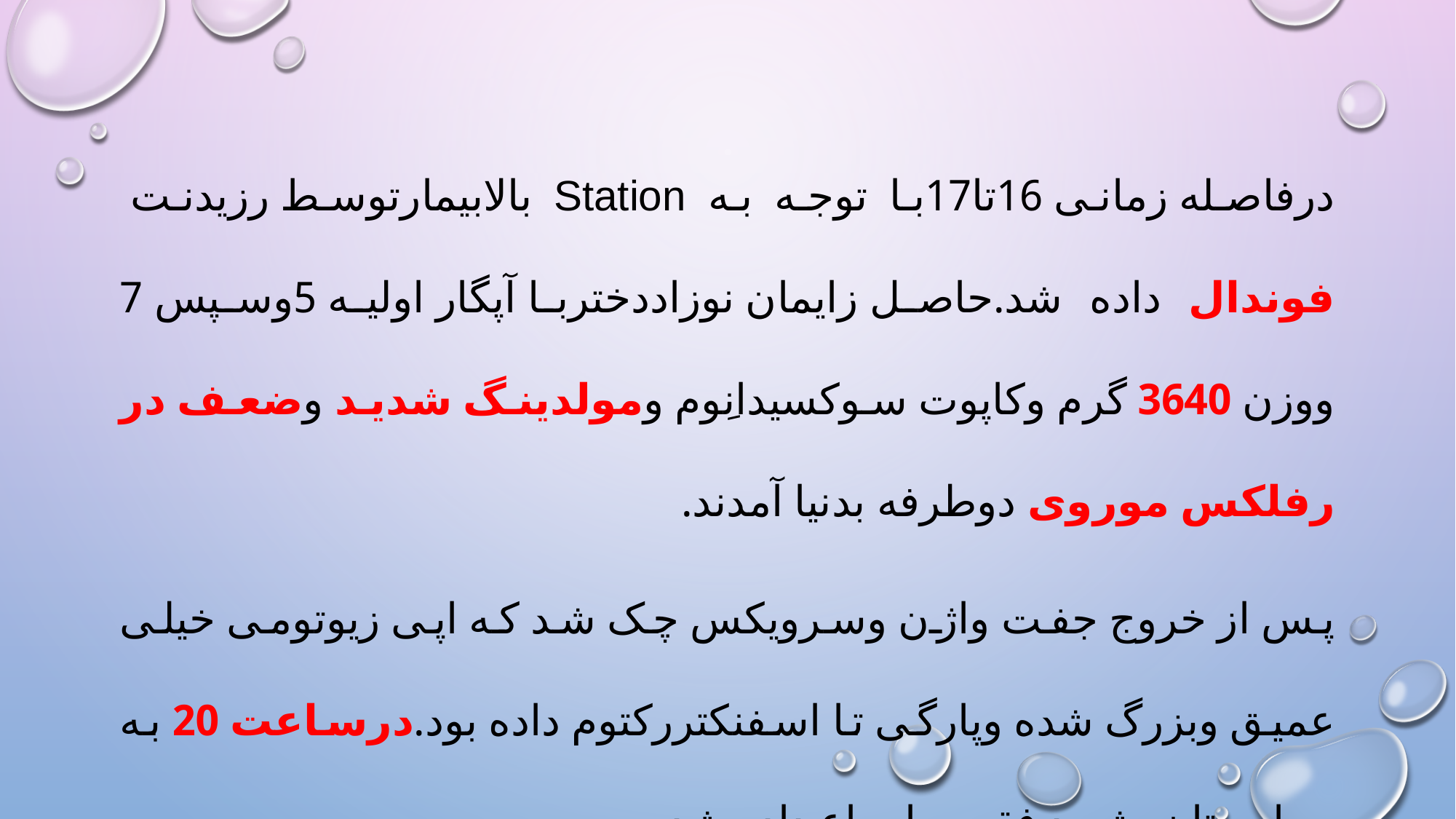

درفاصله زمانی 16تا17با توجه به Station بالابیمارتوسط رزیدنت فوندال داده شد.حاصل زایمان نوزاددختربا آپگار اولیه 5وسپس 7 ووزن 3640 گرم وکاپوت سوکسیدانِوم ومولدینگ شدید وضعف در رفلکس موروی دوطرفه بدنیا آمدند.
پس از خروج جفت واژن وسرویکس چک شد که اپی زیوتومی خیلی عمیق وبزرگ شده وپارگی تا اسفنکتررکتوم داده بود.درساعت 20 به بیمارستان  شهید فقیهی ارجاع داده شد..

#